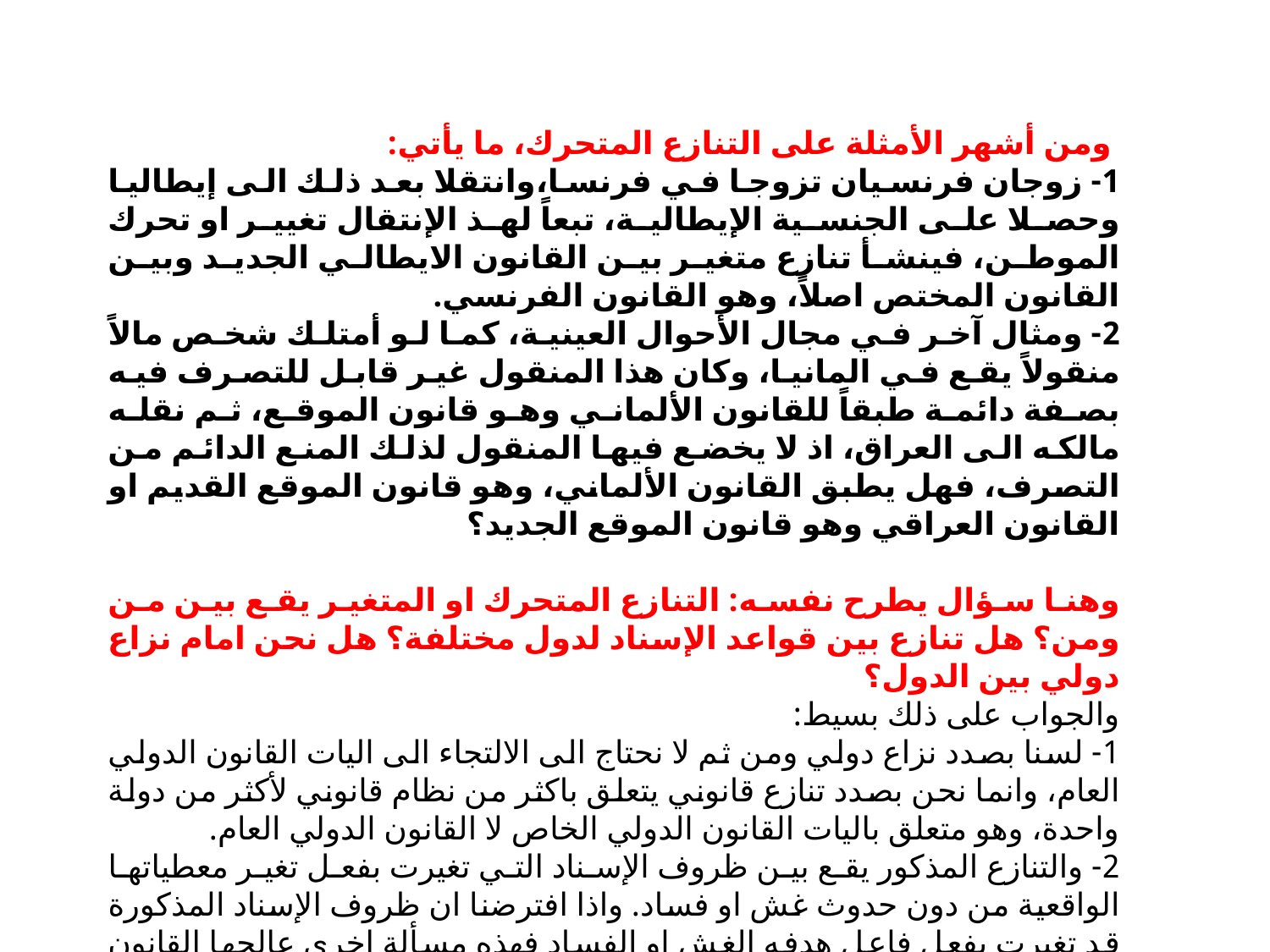

ومن أشهر الأمثلة على التنازع المتحرك، ما يأتي:
1- زوجان فرنسيان تزوجا في فرنسا،وانتقلا بعد ذلك الى إيطاليا وحصلا على الجنسية الإيطالية، تبعاً لهذ الإنتقال تغيير او تحرك الموطن، فينشأ تنازع متغير بين القانون الايطالي الجديد وبين القانون المختص اصلاً، وهو القانون الفرنسي.
2- ومثال آخر في مجال الأحوال العينية، كما لو أمتلك شخص مالاً منقولاً يقع في المانيا، وكان هذا المنقول غير قابل للتصرف فيه بصفة دائمة طبقاً للقانون الألماني وهو قانون الموقع، ثم نقله مالكه الى العراق، اذ لا يخضع فيها المنقول لذلك المنع الدائم من التصرف، فهل يطبق القانون الألماني، وهو قانون الموقع القديم او القانون العراقي وهو قانون الموقع الجديد؟

وهنا سؤال يطرح نفسه: التنازع المتحرك او المتغير يقع بين من ومن؟ هل تنازع بين قواعد الإسناد لدول مختلفة؟ هل نحن امام نزاع دولي بين الدول؟
والجواب على ذلك بسيط:
1- لسنا بصدد نزاع دولي ومن ثم لا نحتاج الى الالتجاء الى اليات القانون الدولي العام، وانما نحن بصدد تنازع قانوني يتعلق باكثر من نظام قانوني لأكثر من دولة واحدة، وهو متعلق باليات القانون الدولي الخاص لا القانون الدولي العام.
2- والتنازع المذكور يقع بين ظروف الإسناد التي تغيرت بفعل تغير معطياتها الواقعية من دون حدوث غش او فساد. واذا افترضنا ان ظروف الإسناد المذكورة قد تغيرت بفعل فاعل هدفه الغش او الفساد فهذه مسألة اخرى عالجها القانون الدولي الخاص بمعالجة خاصة تدعى بنظرية المصلحة الوطنية التي تخرج عن موضوع هذه الدراسة.